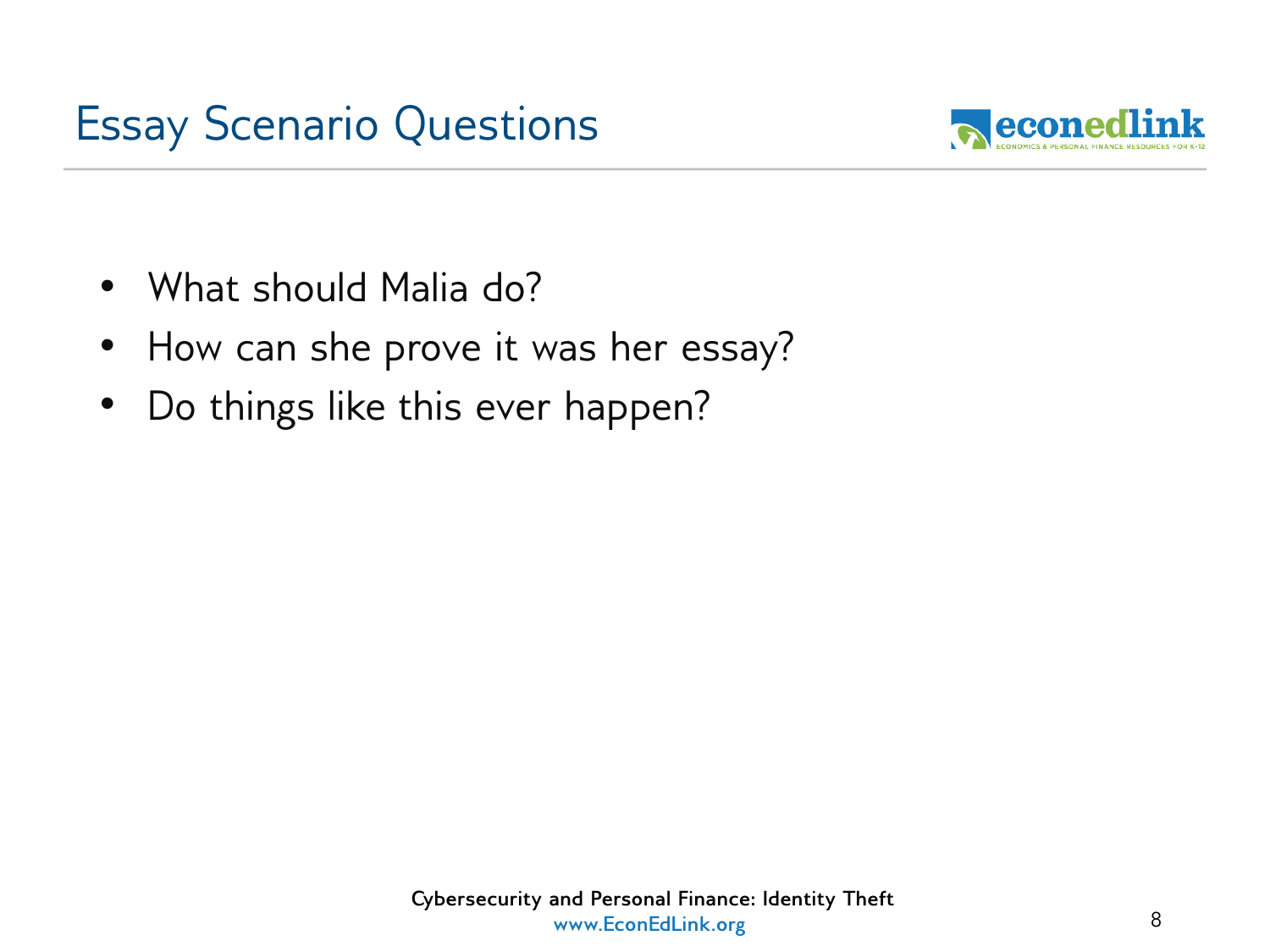

# Essay Scenario Questions
What should Malia do?
How can she prove it was her essay?
Do things like this ever happen?
Cybersecurity and Personal Finance: Identity Theft
www.EconEdLink.org
8